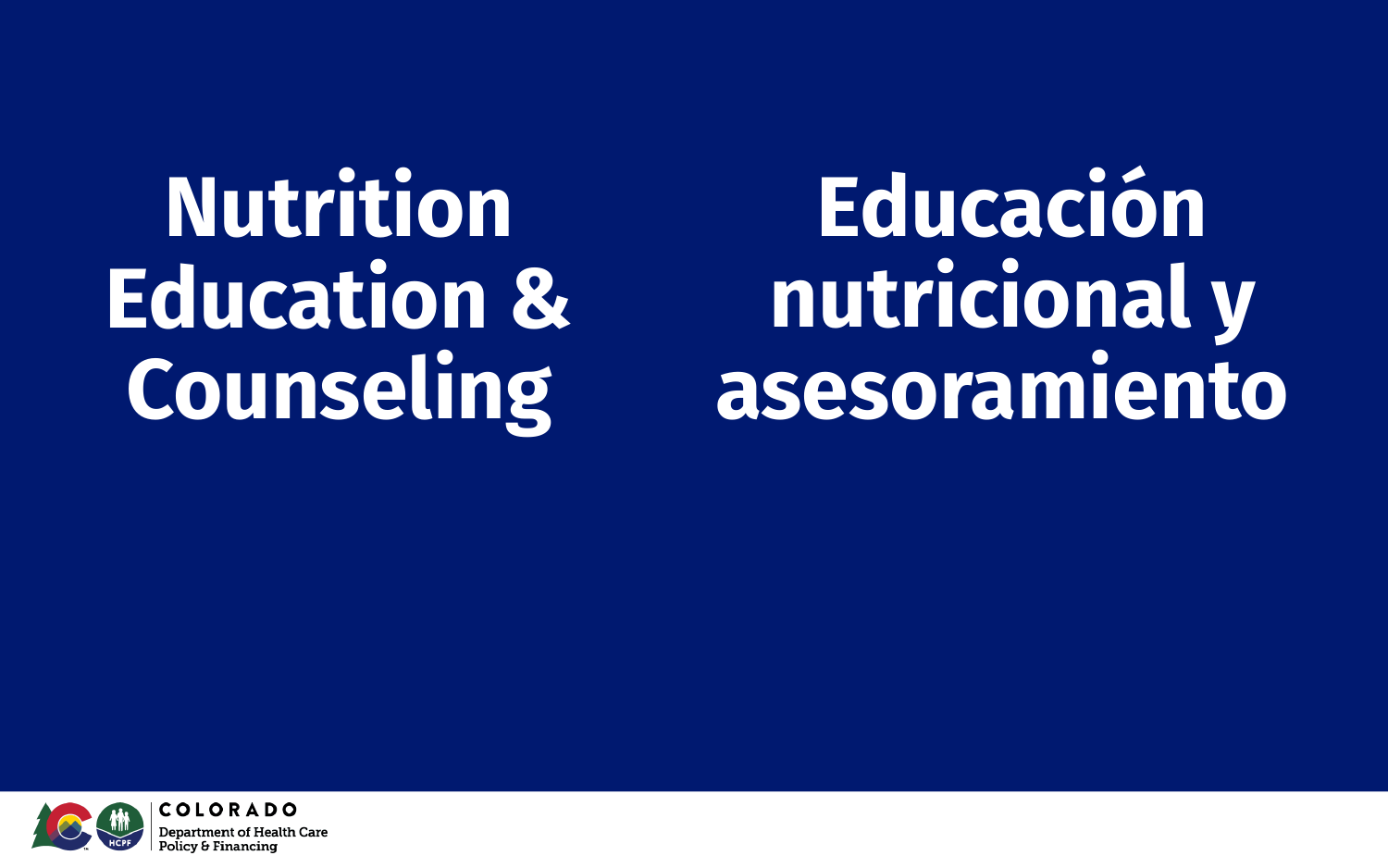

Educación nutricional y asesoramiento
# Nutrition Education & Counseling